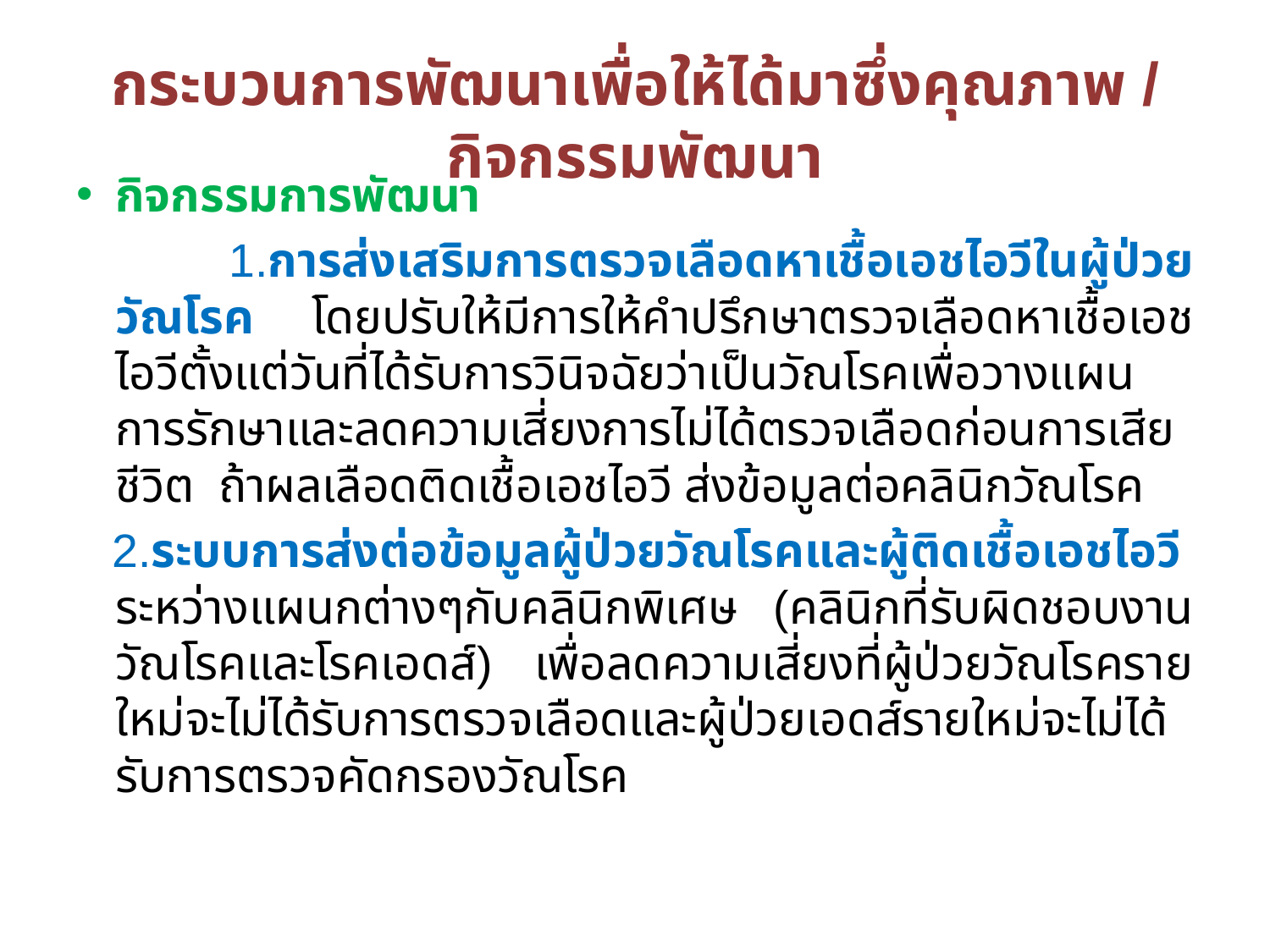

# กระบวนการพัฒนาเพื่อให้ได้มาซึ่งคุณภาพ / กิจกรรมพัฒนา
กิจกรรมการพัฒนา
    1.การส่งเสริมการตรวจเลือดหาเชื้อเอชไอวีในผู้ป่วยวัณโรค  โดยปรับให้มีการให้คำปรึกษาตรวจเลือดหาเชื้อเอชไอวีตั้งแต่วันที่ได้รับการวินิจฉัยว่าเป็นวัณโรคเพื่อวางแผนการรักษาและลดความเสี่ยงการไม่ได้ตรวจเลือดก่อนการเสียชีวิต  ถ้าผลเลือดติดเชื้อเอชไอวี ส่งข้อมูลต่อคลินิกวัณโรค
   2.ระบบการส่งต่อข้อมูลผู้ป่วยวัณโรคและผู้ติดเชื้อเอชไอวี  ระหว่างแผนกต่างๆกับคลินิกพิเศษ (คลินิกที่รับผิดชอบงานวัณโรคและโรคเอดส์)  เพื่อลดความเสี่ยงที่ผู้ป่วยวัณโรครายใหม่จะไม่ได้รับการตรวจเลือดและผู้ป่วยเอดส์รายใหม่จะไม่ได้รับการตรวจคัดกรองวัณโรค